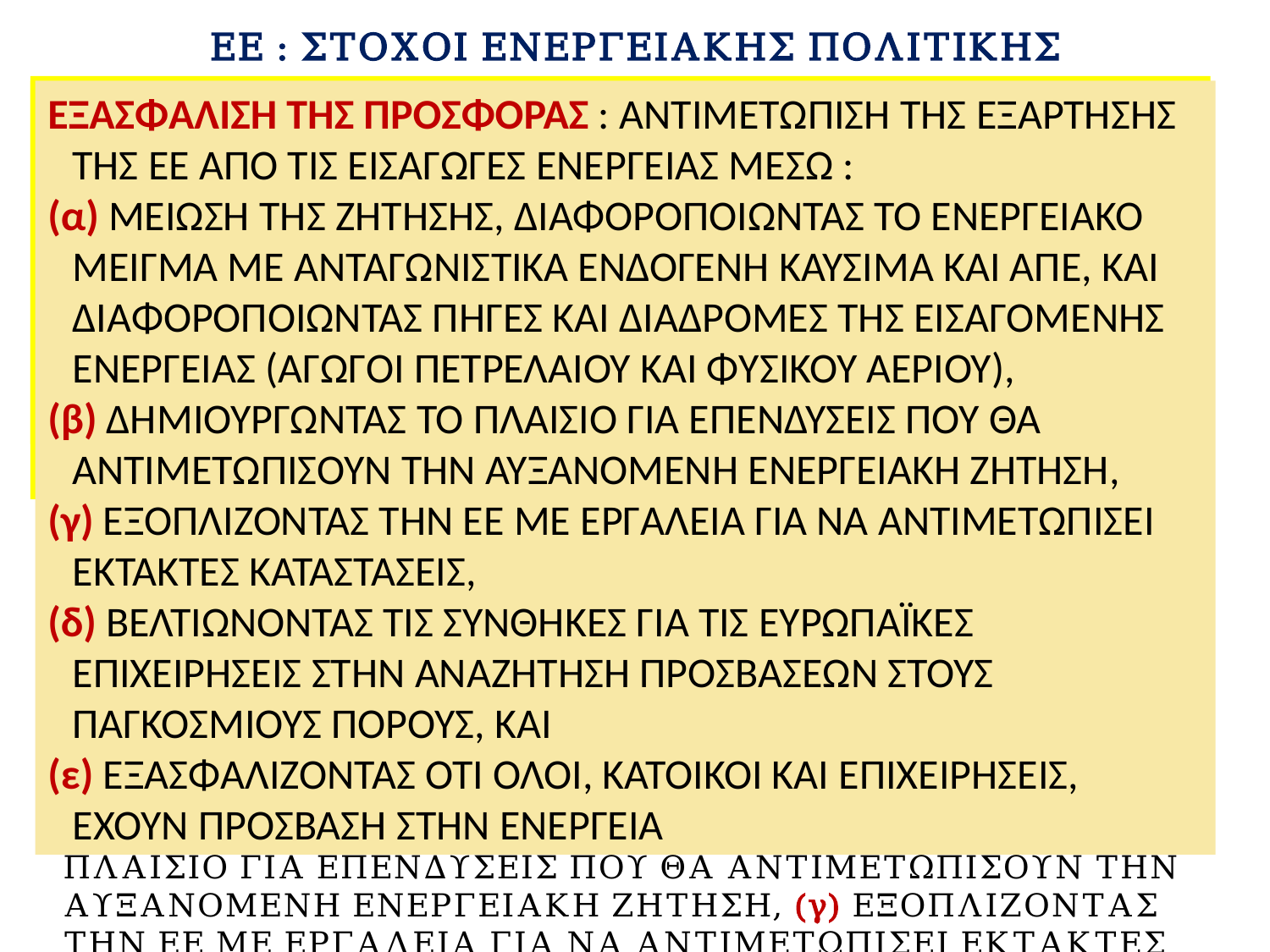

# ΕΕ : ΣΤΟΧΟΙ ΕΝΕΡΓΕΙΑΚΗΣ ΠΟΛΙΤΙΚΗΣ
ΒΙΩΣΙΜΟΤΗΤΑ : (α) ΑΝΑΠΤΥΞΗ ΑΝΤΑΓΩΝΙΣΤΙΚΩΝ ΑΠΕ ΚΑΙ ΑΛΛΩΝ ΕΝΕΡΓΕΙΑΚΩΝ ΠΗΓΩΝ ΚΑΙ ΦΟΡΕΩΝ ΧΑΜΗΛΟΥ ΑΝΘΡΑΚΑ, ΙΔΙΑΙΤΕΡΑ ΓΙΑ ΤΑ ΚΑΥΣΙΜΑ ΤΩΝ ΜΕΤΑΦΟΡΩΝ, (β) ΜΕΙΩΣΗ ΤΗΣ ΕΝΕΡΓΕΙΑΚΗΣ ΖΗΤΗΣΗ, (γ) ΠΡΟΣΠΑΘΕΙΑ ΓΙΑ ΜΕΙΩΣΗ ΤΗΣ ΚΛΙΜΑΤΙΚΗΣ ΑΛΛΑΓΗΣ ΚΑΙ ΒΕΛΤΙΩΣΗ ΤΗΣ ΠΟΙΟΤΗΤΑΣ ΤΗΣ ΑΤΜΟΣΦΑΙΡΑΣ ΣΕ ΕΝΑΝ ΤΟΠΟ.
ΑΝΤΑΓΩΝΙΣΤΙΚΟΤΗΤΑ : (α) ΕΞΑΣΦΑΛΙΣΗ ΤΩΝ ΠΛΕΟΝΕΚΤΗΜΑΤΩΝ ΓΙΑ ΤΟΝ ΚΑΤΑΝΑΛΩΤΗ ΚΑΙ ΤΗΝ ΟΙΚΟΝΟΜΙΑ ΣΤΟ ΣΥΝΟΛΟ ΤΗΣ ΑΠΟ ΤΟ ΑΝΟΙΓΜΑ ΤΩΝ ΕΝΕΡΓΕΙΑΚΩΝ ΑΓΟΡΩΝ, (β) ΑΜΒΛΥΝΣΗ ΤΩΝ ΕΠΙΠΤΩΣΕΩΝ ΣΤΗΝ ΟΙΚΟΝΟΜΙΑ ΤΗΣ ΕΕ ΑΠΟ ΤΙΣ ΥΨΗΛΕΣ ΤΙΜΕΣ ΓΙΑ ΤΗΝ ΕΝΕΡΓΕΙΑ, (γ) ΔΙΑΤΗΡΩΝΤΑΣ ΤΗΝ ΕΥΡΩΠΗ ΠΡΩΤΟΠΟΡΟ ΣΤΙΣ ΕΝΕΡΓΕΙΑΚΕΣ ΤΕΧΝΟΛΟΓΙΕΣ
ΕΞΑΣΦΑΛΙΣΗ ΤΗΣ ΠΡΟΣΦΟΡΑΣ : ΑΝΤΙΜΕΤΩΠΙΣΗ ΤΗΣ ΕΞΑΡΤΗΣΗΣ ΤΗΣ ΕΕ ΑΠΟ ΤΙΣ ΕΙΣΑΓΩΓΕΣ ΕΝΕΡΓΕΙΑΣ ΜΕΣΩ (α) ΜΕΙΩΣΗ ΤΗΣ ΖΗΤΗΣΗΣ, ΔΙΑΦΟΡΟΠΟΙΩΝΤΑΣ ΤΟ ΕΝΕΡΓΕΙΑΚΟ ΜΕΙΓΜΑ ΜΕ ΑΝΤΑΓΩΝΙΣΤΙΚΑ ΕΝΔΟΓΕΝΗ ΚΑΥΣΙΜΑ ΚΑΙ ΑΠΕ, ΚΑΙ ΔΙΑΦΟΡΟΠΟΙΩΝΤΑΣ ΠΗΓΕΣ ΚΑΙ ΔΙΑΔΡΟΜΕΣ ΤΗΣ ΕΙΣΑΓΟΜΕΝΗΣ ΕΝΕΡΓΕΙΑΣ (ΑΓΩΓΟΙ ΠΕΤΡΕΛΑΙΟΥ ΚΑΙ ΦΥΣΙΚΟΥ ΑΕΡΙΟΥ), (β) ΔΗΜΙΟΥΡΓΩΝΤΑΣ ΤΟ ΠΛΑΙΣΙΟ ΓΙΑ ΕΠΕΝΔΥΣΕΙΣ ΠΟΥ ΘΑ ΑΝΤΙΜΕΤΩΠΙΣΟΥΝ ΤΗΝ ΑΥΞΑΝΟΜΕΝΗ ΕΝΕΡΓΕΙΑΚΗ ΖΗΤΗΣΗ, (γ) ΕΞΟΠΛΙΖΟΝΤΑΣ ΤΗΝ ΕΕ ΜΕ ΕΡΓΑΛΕΙΑ ΓΙΑ ΝΑ ΑΝΤΙΜΕΤΩΠΙΣΕΙ ΕΚΤΑΚΤΕΣ ΚΑΤΑΣΤΑΣΕΙΣ, (δ) ΒΕΛΤΙΩΝΟΝΤΑΣ ΤΙΣ ΣΥΝΘΗΚΕΣ ΓΙΑ ΤΙΣ ΕΥΡΩΠΑΪΚΕΣ ΕΠΙΧΕΙΡΗΣΕΙΣ ΣΤΗΝ ΑΝΑΖΗΤΗΣΗ ΠΡΟΣΒΑΣΕΩΝ ΣΤΟΥΣ ΠΑΓΚΟΣΜΙΟΥΣ ΠΟΡΟΥΣ, ΚΑΙ (ε) ΕΞΑΣΦΑΛΙΖΟΝΤΑΣ ΟΤΙ ΟΛΟΙ, ΚΑΤΟΙΚΟΙ ΚΑΙ ΕΠΙΧΕΙΡΗΣΕΙΣ, ΕΧΟΥΝ ΠΡΟΣΒΑΣΗ ΣΤΗΝ ΕΝΕΡΓΕΙΑ

ΒΙΩΣΙΜΟΤΗΤΑ :
(α) ΑΝΑΠΤΥΞΗ ΑΝΤΑΓΩΝΙΣΤΙΚΩΝ ΑΠΕ ΚΑΙ ΑΛΛΩΝ ΕΝΕΡΓΕΙΑΚΩΝ ΠΗΓΩΝ ΚΑΙ ΦΟΡΕΩΝ ΧΑΜΗΛΟΥ ΑΝΘΡΑΚΑ, ΙΔΙΑΙΤΕΡΑ ΓΙΑ ΤΑ ΚΑΥΣΙΜΑ ΤΩΝ ΜΕΤΑΦΟΡΩΝ,
(β) ΜΕΙΩΣΗ ΤΗΣ ΕΝΕΡΓΕΙΑΚΗΣ ΖΗΤΗΣΗ,
(γ) ΠΡΟΣΠΑΘΕΙΑ ΓΙΑ ΜΕΙΩΣΗ ΤΗΣ ΚΛΙΜΑΤΙΚΗΣ ΑΛΛΑΓΗΣ ΚΑΙ ΒΕΛΤΙΩΣΗ ΤΗΣ ΠΟΙΟΤΗΤΑΣ ΤΗΣ ΑΤΜΟΣΦΑΙΡΑΣ ΣΕ ΕΝΑΝ ΤΟΠΟ.
ΑΝΤΑΓΩΝΙΣΤΙΚΟΤΗΤΑ :
(α) ΕΞΑΣΦΑΛΙΣΗ ΤΩΝ ΠΛΕΟΝΕΚΤΗΜΑΤΩΝ ΓΙΑ ΤΟΝ ΚΑΤΑΝΑΛΩΤΗ ΚΑΙ ΤΗΝ ΟΙΚΟΝΟΜΙΑ ΣΤΟ ΣΥΝΟΛΟ ΤΗΣ ΑΠΟ ΤΟ ΑΝΟΙΓΜΑ ΤΩΝ ΕΝΕΡΓΕΙΑΚΩΝ ΑΓΟΡΩΝ,
(β) ΑΜΒΛΥΝΣΗ ΤΩΝ ΕΠΙΠΤΩΣΕΩΝ ΣΤΗΝ ΟΙΚΟΝΟΜΙΑ ΤΗΣ ΕΕ ΑΠΟ ΤΙΣ ΥΨΗΛΕΣ ΤΙΜΕΣ ΓΙΑ ΤΗΝ ΕΝΕΡΓΕΙΑ,
(γ) ΔΙΑΤΗΡΩΝΤΑΣ ΤΗΝ ΕΥΡΩΠΗ ΠΡΩΤΟΠΟΡΟ ΣΤΙΣ ΕΝΕΡΓΕΙΑΚΕΣ ΤΕΧΝΟΛΟΓΙΕΣ
ΕΞΑΣΦΑΛΙΣΗ ΤΗΣ ΠΡΟΣΦΟΡΑΣ : ΑΝΤΙΜΕΤΩΠΙΣΗ ΤΗΣ ΕΞΑΡΤΗΣΗΣ ΤΗΣ ΕΕ ΑΠΟ ΤΙΣ ΕΙΣΑΓΩΓΕΣ ΕΝΕΡΓΕΙΑΣ ΜΕΣΩ :
(α) ΜΕΙΩΣΗ ΤΗΣ ΖΗΤΗΣΗΣ, ΔΙΑΦΟΡΟΠΟΙΩΝΤΑΣ ΤΟ ΕΝΕΡΓΕΙΑΚΟ ΜΕΙΓΜΑ ΜΕ ΑΝΤΑΓΩΝΙΣΤΙΚΑ ΕΝΔΟΓΕΝΗ ΚΑΥΣΙΜΑ ΚΑΙ ΑΠΕ, ΚΑΙ ΔΙΑΦΟΡΟΠΟΙΩΝΤΑΣ ΠΗΓΕΣ ΚΑΙ ΔΙΑΔΡΟΜΕΣ ΤΗΣ ΕΙΣΑΓΟΜΕΝΗΣ ΕΝΕΡΓΕΙΑΣ (ΑΓΩΓΟΙ ΠΕΤΡΕΛΑΙΟΥ ΚΑΙ ΦΥΣΙΚΟΥ ΑΕΡΙΟΥ),
(β) ΔΗΜΙΟΥΡΓΩΝΤΑΣ ΤΟ ΠΛΑΙΣΙΟ ΓΙΑ ΕΠΕΝΔΥΣΕΙΣ ΠΟΥ ΘΑ ΑΝΤΙΜΕΤΩΠΙΣΟΥΝ ΤΗΝ ΑΥΞΑΝΟΜΕΝΗ ΕΝΕΡΓΕΙΑΚΗ ΖΗΤΗΣΗ,
(γ) ΕΞΟΠΛΙΖΟΝΤΑΣ ΤΗΝ ΕΕ ΜΕ ΕΡΓΑΛΕΙΑ ΓΙΑ ΝΑ ΑΝΤΙΜΕΤΩΠΙΣΕΙ ΕΚΤΑΚΤΕΣ ΚΑΤΑΣΤΑΣΕΙΣ,
(δ) ΒΕΛΤΙΩΝΟΝΤΑΣ ΤΙΣ ΣΥΝΘΗΚΕΣ ΓΙΑ ΤΙΣ ΕΥΡΩΠΑΪΚΕΣ ΕΠΙΧΕΙΡΗΣΕΙΣ ΣΤΗΝ ΑΝΑΖΗΤΗΣΗ ΠΡΟΣΒΑΣΕΩΝ ΣΤΟΥΣ ΠΑΓΚΟΣΜΙΟΥΣ ΠΟΡΟΥΣ, ΚΑΙ
(ε) ΕΞΑΣΦΑΛΙΖΟΝΤΑΣ ΟΤΙ ΟΛΟΙ, ΚΑΤΟΙΚΟΙ ΚΑΙ ΕΠΙΧΕΙΡΗΣΕΙΣ, ΕΧΟΥΝ ΠΡΟΣΒΑΣΗ ΣΤΗΝ ΕΝΕΡΓΕΙΑ